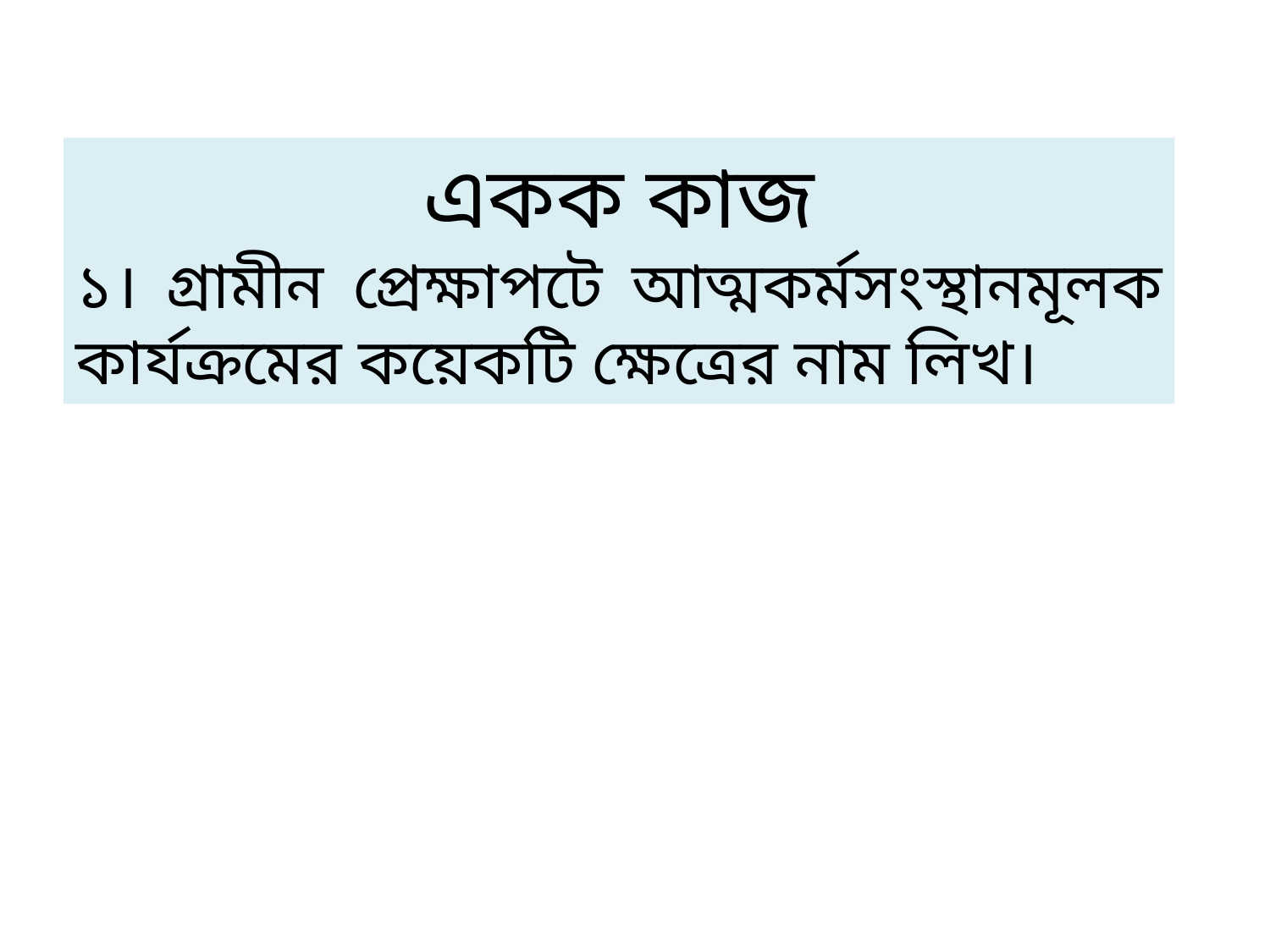

একক কাজ
১। গ্রামীন প্রেক্ষাপটে আত্মকর্মসংস্থানমূলক কার্যক্রমের কয়েকটি ক্ষেত্রের নাম লিখ।